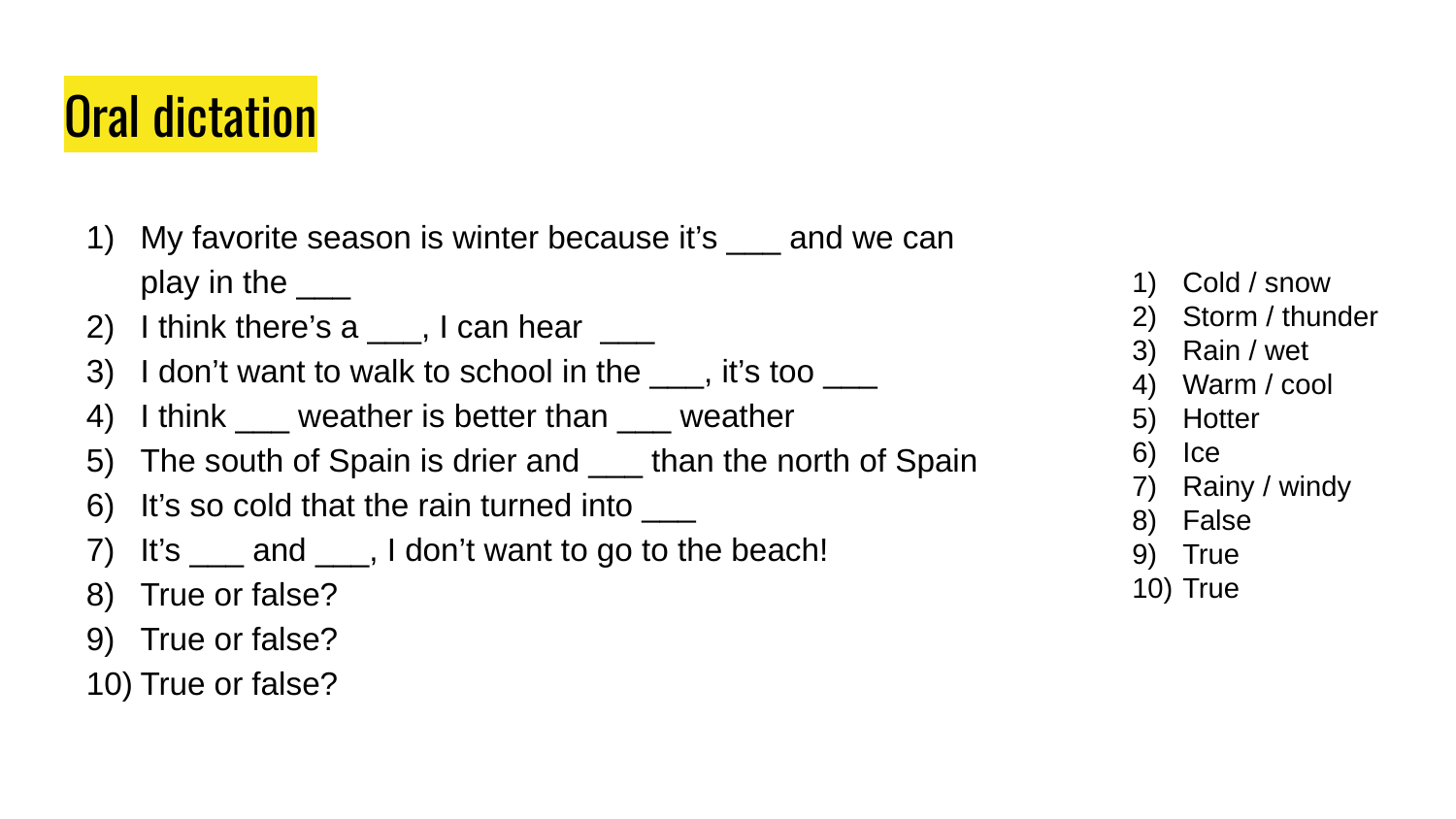

# Oral dictation
My favorite season is winter because it’s ___ and we can play in the ___
I think there’s a ___, I can hear  ___
I don’t want to walk to school in the ___, it’s too ___
I think ___ weather is better than ___ weather
The south of Spain is drier and ___ than the north of Spain
It’s so cold that the rain turned into ___
It’s ___ and ___, I don’t want to go to the beach!
True or false?
True or false?
True or false?

Cold / snow
Storm / thunder
Rain / wet
Warm / cool
Hotter
Ice
Rainy / windy
False
True
True